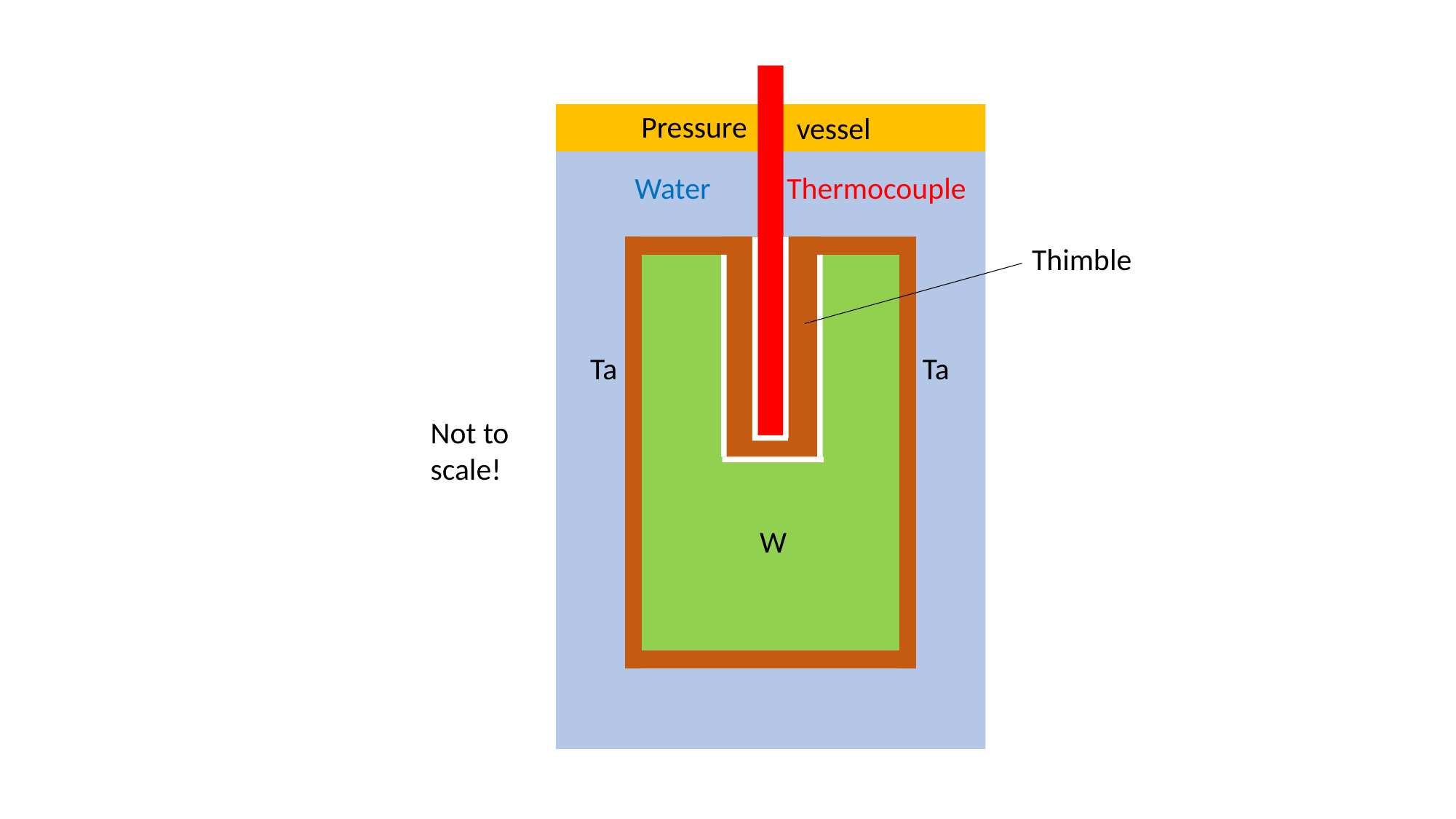

Pressure
vessel

Water
Thermocouple
Thimble

Ta
Ta
Not to scale!

W